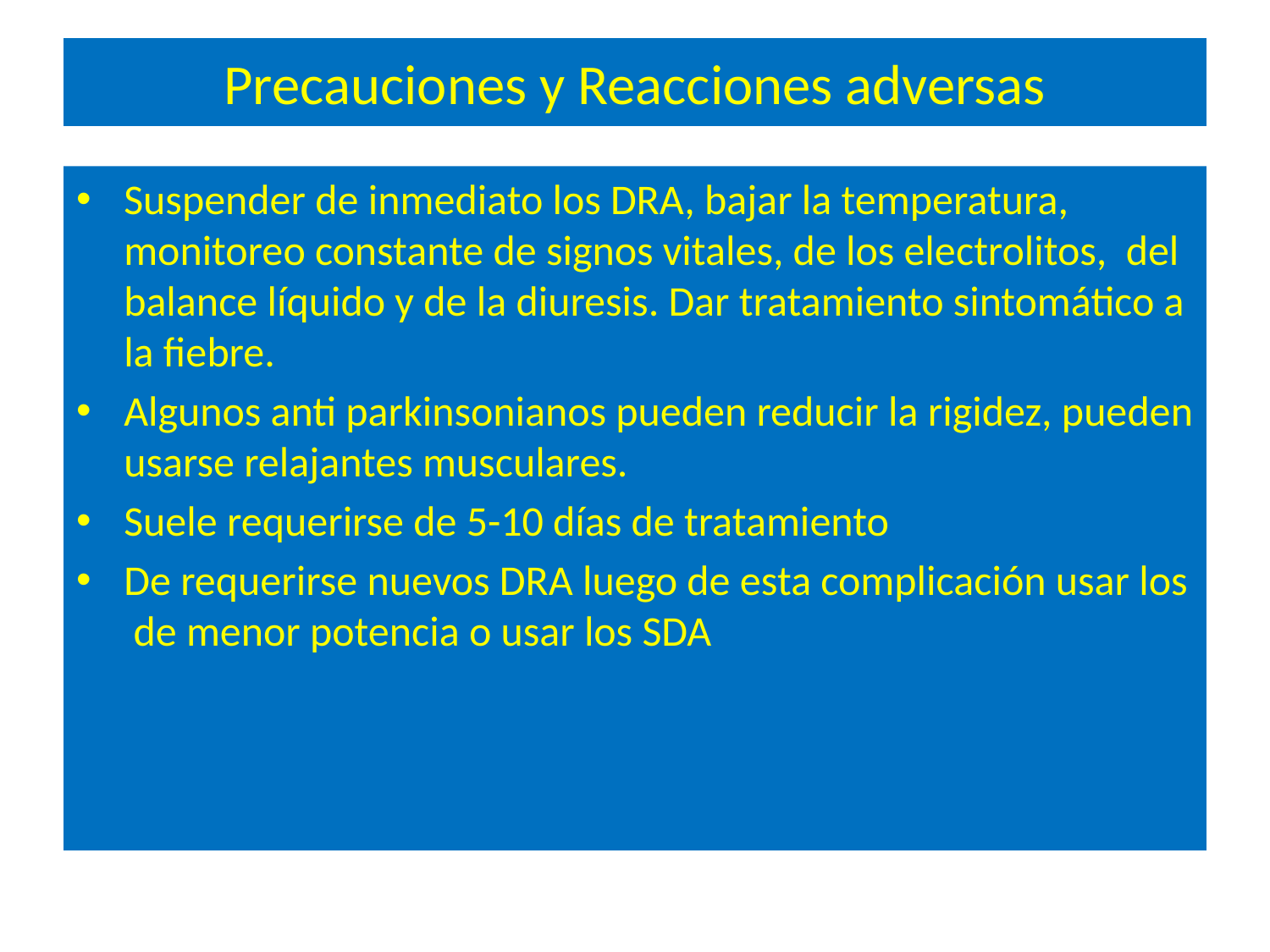

# Precauciones y Reacciones adversas
Suspender de inmediato los DRA, bajar la temperatura, monitoreo constante de signos vitales, de los electrolitos,  del balance líquido y de la diuresis. Dar tratamiento sintomático a la fiebre.
Algunos anti parkinsonianos pueden reducir la rigidez, pueden usarse relajantes musculares.
Suele requerirse de 5-10 días de tratamiento
De requerirse nuevos DRA luego de esta complicación usar los  de menor potencia o usar los SDA